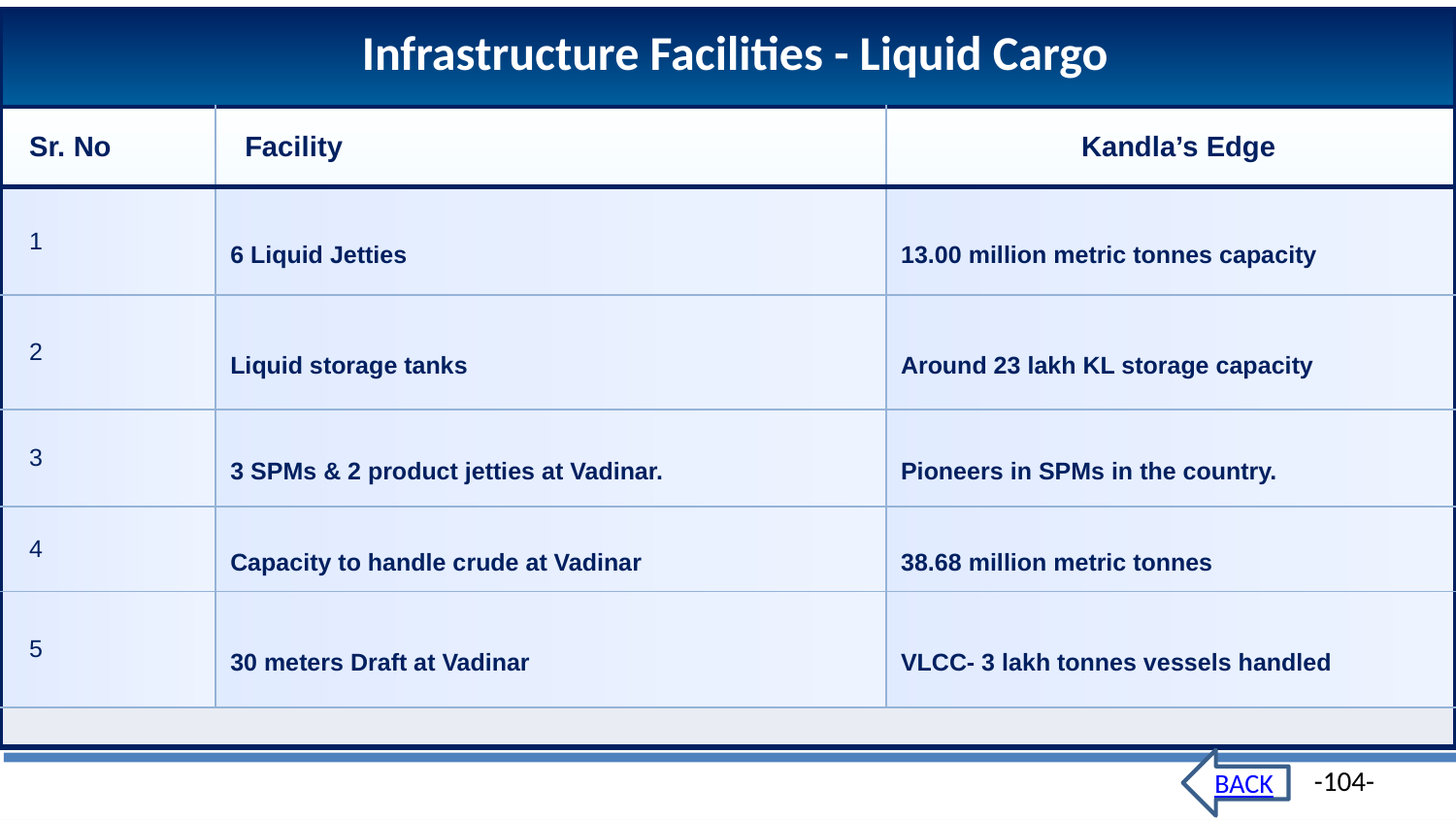

| Infrastructure Facilities - Liquid Cargo |  |  |
| --- | --- | --- |
| Sr. No | Facility | Kandla’s Edge |
| 1 | 6 Liquid Jetties | 13.00 million metric tonnes capacity |
| 2 | Liquid storage tanks | Around 23 lakh KL storage capacity |
| 3 | 3 SPMs & 2 product jetties at Vadinar. | Pioneers in SPMs in the country. |
| 4 | Capacity to handle crude at Vadinar | 38.68 million metric tonnes |
| 5 | 30 meters Draft at Vadinar | VLCC- 3 lakh tonnes vessels handled |
|  |  |  |
BACK